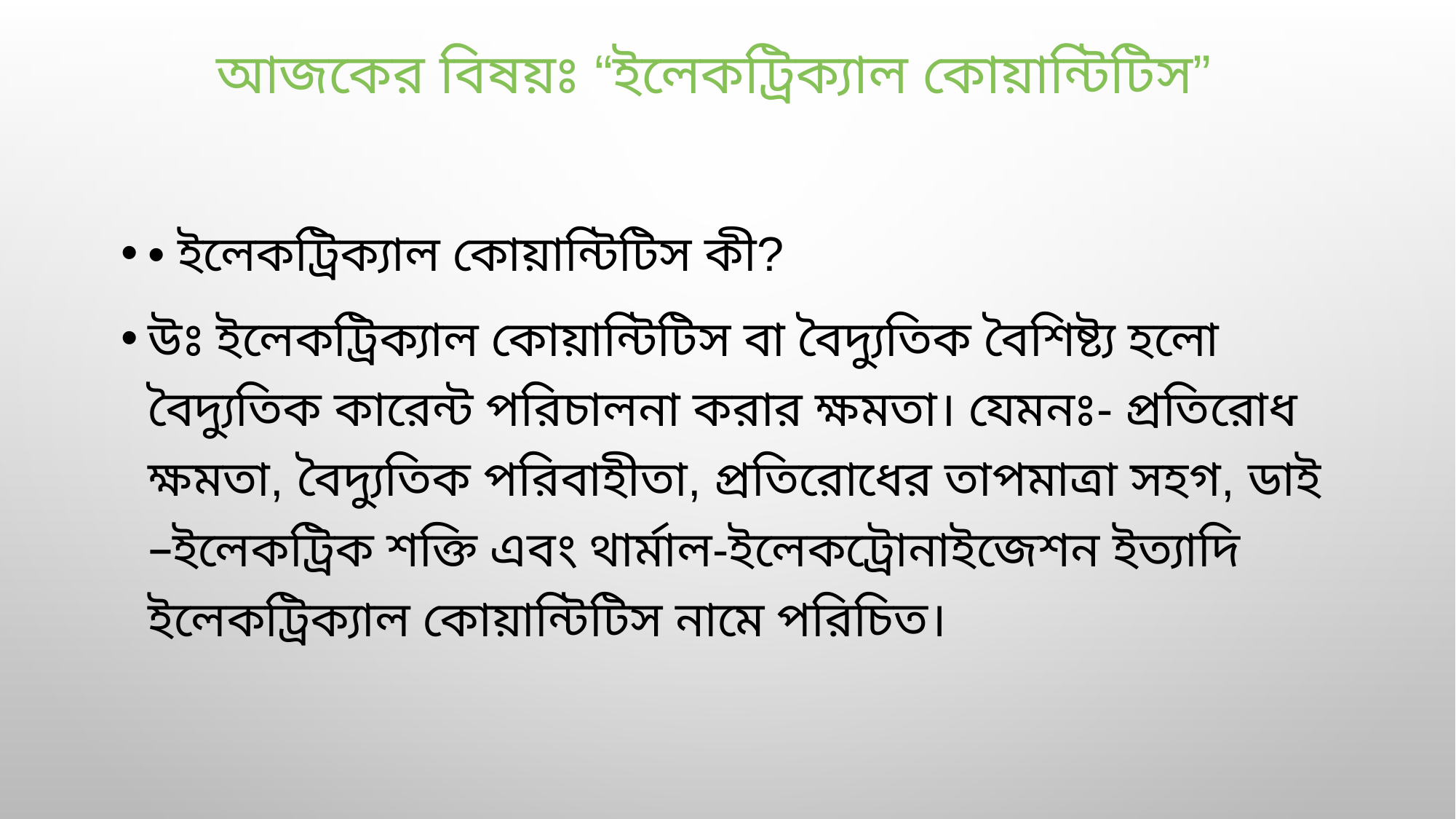

# আজকের বিষয়ঃ “ইলেকট্রিক্যাল কোয়ান্টিটিস”
• ইলেকট্রিক্যাল কোয়ান্টিটিস কী?
উঃ ইলেকট্রিক্যাল কোয়ান্টিটিস বা বৈদ্যুতিক বৈশিষ্ট্য হলো বৈদ্যুতিক কারেন্ট পরিচালনা করার ক্ষমতা। যেমনঃ- প্রতিরোধ ক্ষমতা, বৈদ্যুতিক পরিবাহীতা, প্রতিরোধের তাপমাত্রা সহগ, ডাই –ইলেকট্রিক শক্তি এবং থার্মাল-ইলেকট্রোনাইজেশন ইত্যাদি ইলেকট্রিক্যাল কোয়ান্টিটিস নামে পরিচিত।